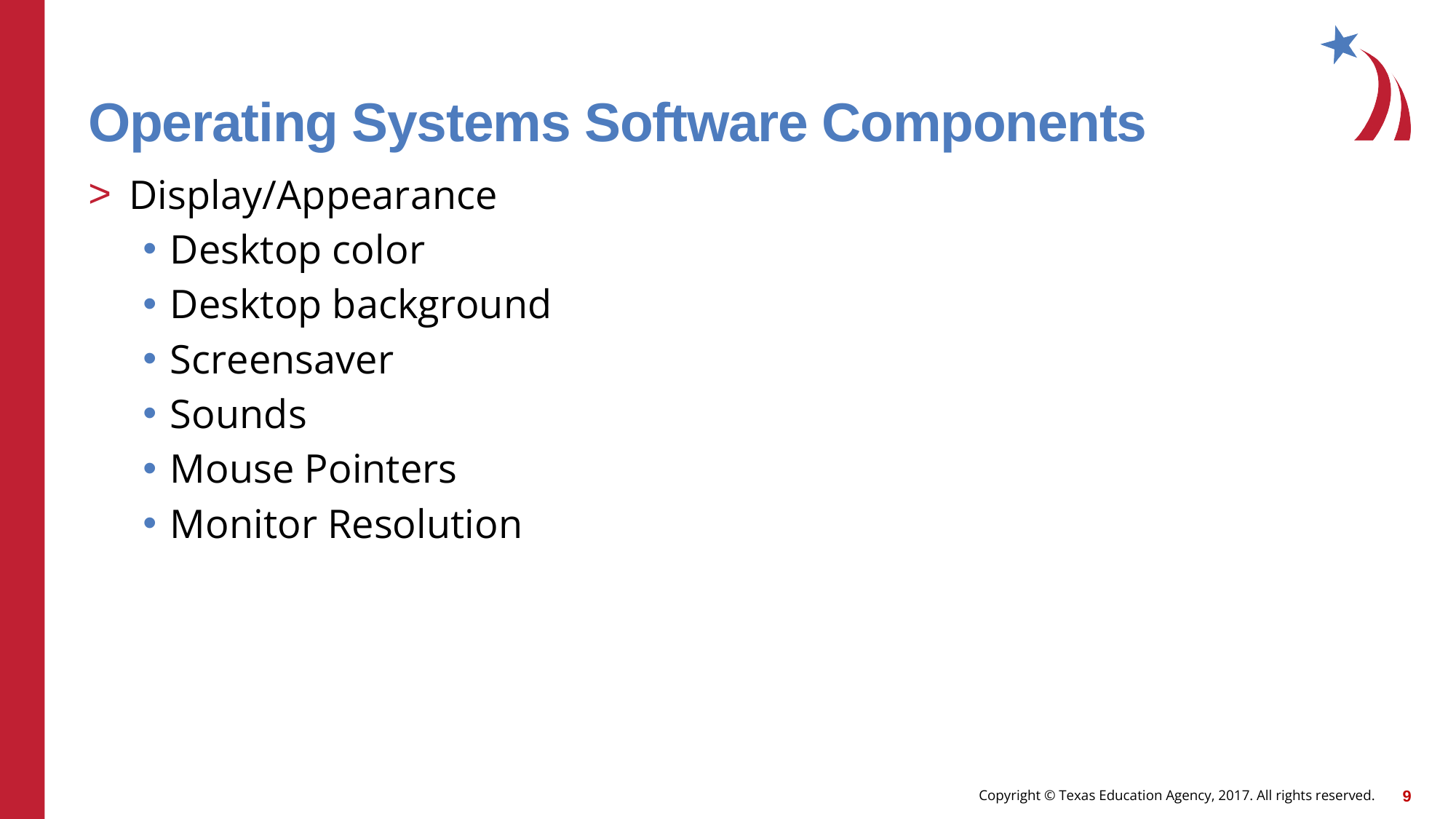

# Operating Systems Software Components
Display/Appearance
Desktop color
Desktop background
Screensaver
Sounds
Mouse Pointers
Monitor Resolution